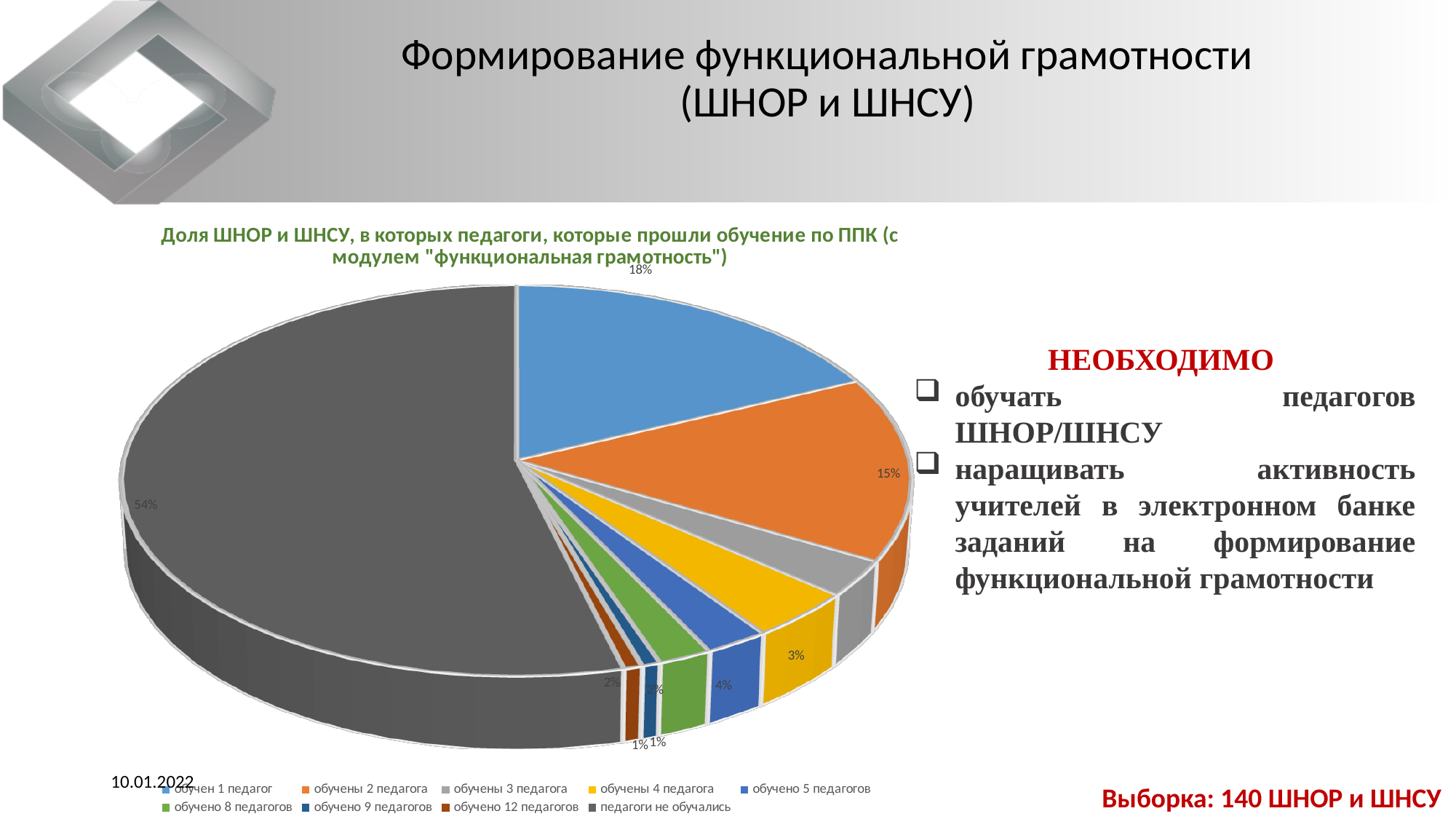

# Формирование функциональной грамотности (ШНОР и ШНСУ)

[unsupported chart]

НЕОБХОДИМО
обучать педагогов ШНОР/ШНСУ
наращивать активность учителей в электронном банке заданий на формирование функциональной грамотности
10.01.2022
Выборка: 140 ШНОР и ШНСУ